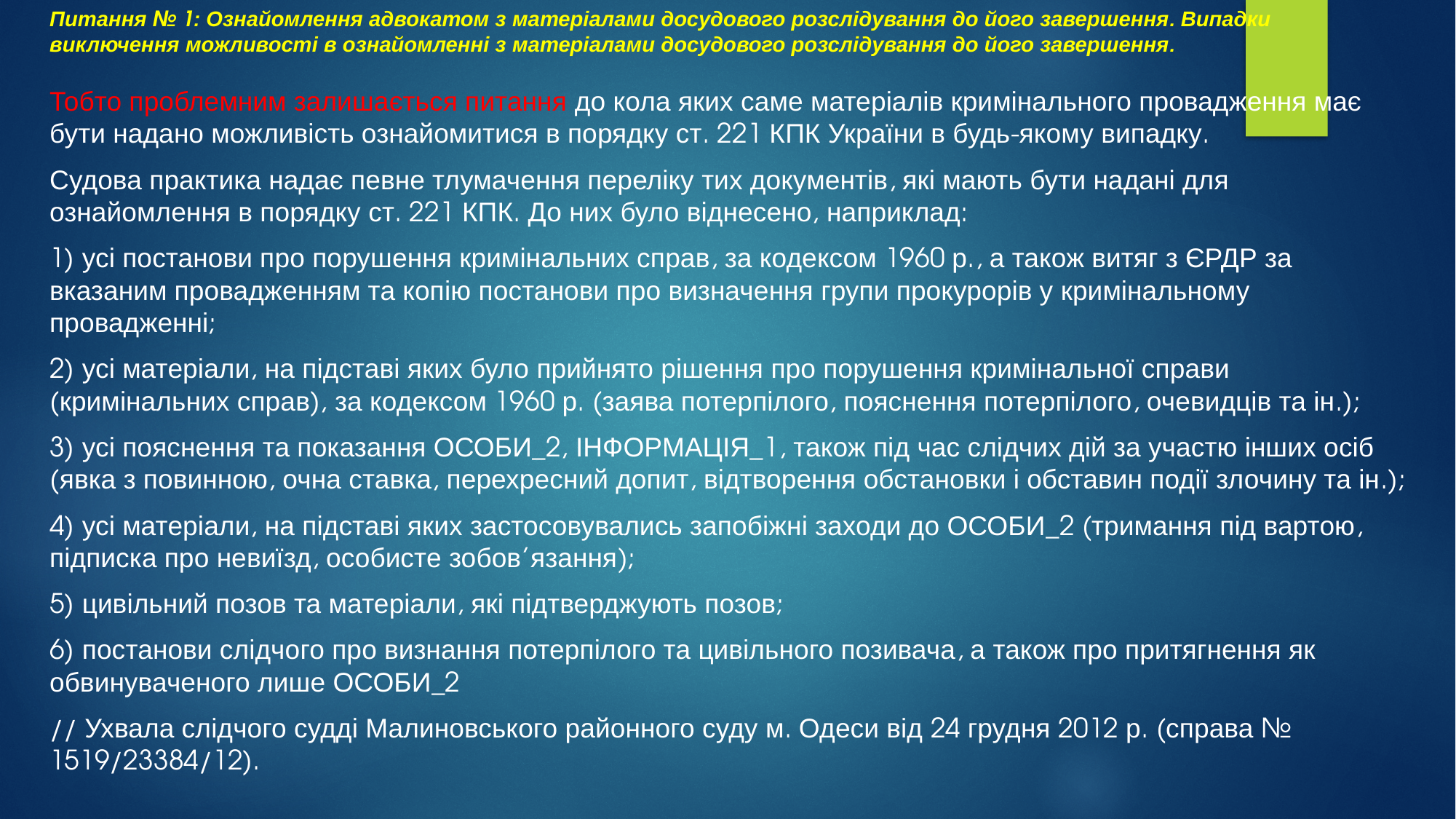

# Питання № 1: Ознайомлення адвокатом з матеріалами досудового розслідування до його завершення. Випадки виключення можливості в ознайомленні з матеріалами досудового розслідування до його завершення.
Тобто проблемним залишається питання до кола яких саме матеріалів кримінального провадження має бути надано можливість ознайомитися в порядку ст. 221 КПК України в будь-якому випадку.
Судова практика надає певне тлумачення переліку тих документів, які мають бути надані для ознайомлення в порядку ст. 221 КПК. До них було віднесено, наприклад:
1) усі постанови про порушення кримінальних справ, за кодексом 1960 р., а також витяг з ЄРДР за вказаним провадженням та копію постанови про визначення групи прокурорів у кримінальному провадженні;
2) усі матеріали, на підставі яких було прийнято рішення про порушення кримінальної справи (кримінальних справ), за кодексом 1960 р. (заява потерпілого, пояснення потерпілого, очевидців та ін.);
3) усі пояснення та показання ОСОБИ_2, ІНФОРМАЦІЯ_1, також під час слідчих дій за участю інших осіб (явка з повинною, очна ставка, перехресний допит, відтворення обстановки і обставин події злочину та ін.);
4) усі матеріали, на підставі яких застосовувались запобіжні заходи до ОСОБИ_2 (тримання під вартою, підписка про невиїзд, особисте зобов’язання);
5) цивільний позов та матеріали, які підтверджують позов;
6) постанови слідчого про визнання потерпілого та цивільного позивача, а також про притягнення як обвинуваченого лише ОСОБИ_2
// Ухвала слідчого судді Малиновського районного суду м. Одеси від 24 грудня 2012 р. (справа № 1519/23384/12).